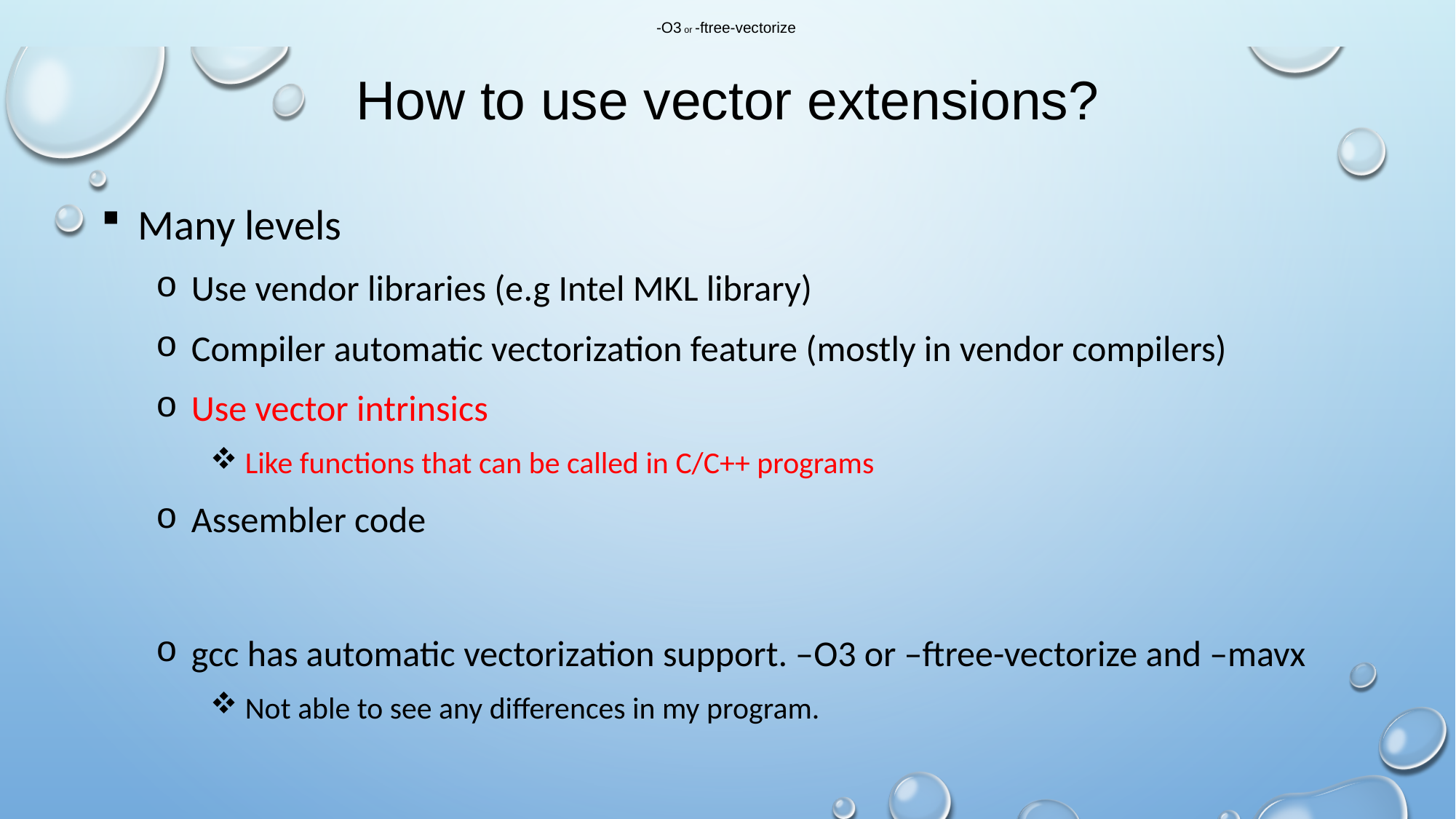

-O3 or -ftree-vectorize
# How to use vector extensions?
 Many levels
 Use vendor libraries (e.g Intel MKL library)
 Compiler automatic vectorization feature (mostly in vendor compilers)
 Use vector intrinsics
 Like functions that can be called in C/C++ programs
 Assembler code

 gcc has automatic vectorization support. –O3 or –ftree-vectorize and –mavx
 Not able to see any differences in my program.